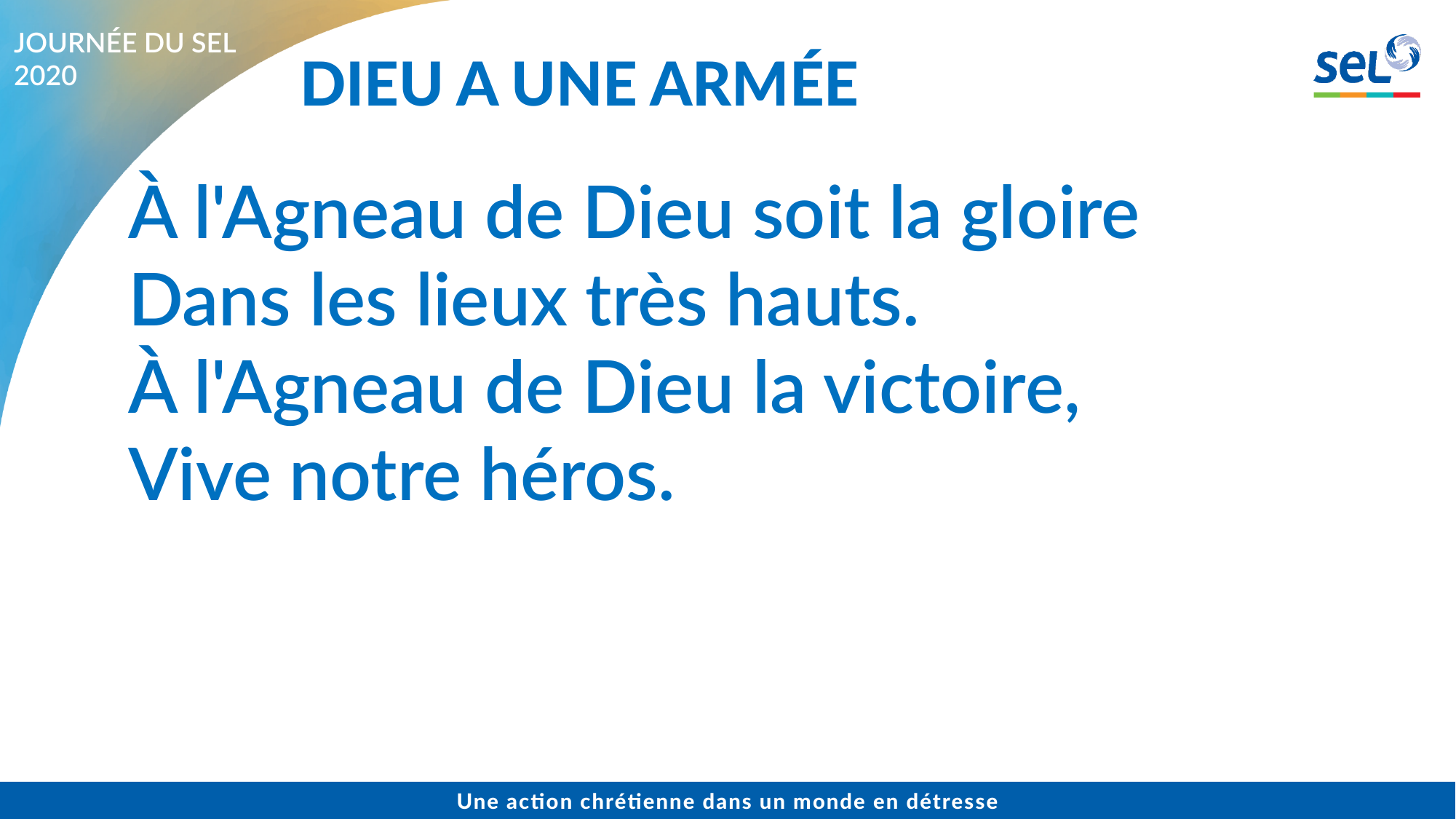

# Dieu a une armée
À l'Agneau de Dieu soit la gloire
Dans les lieux très hauts.
À l'Agneau de Dieu la victoire,
Vive notre héros.